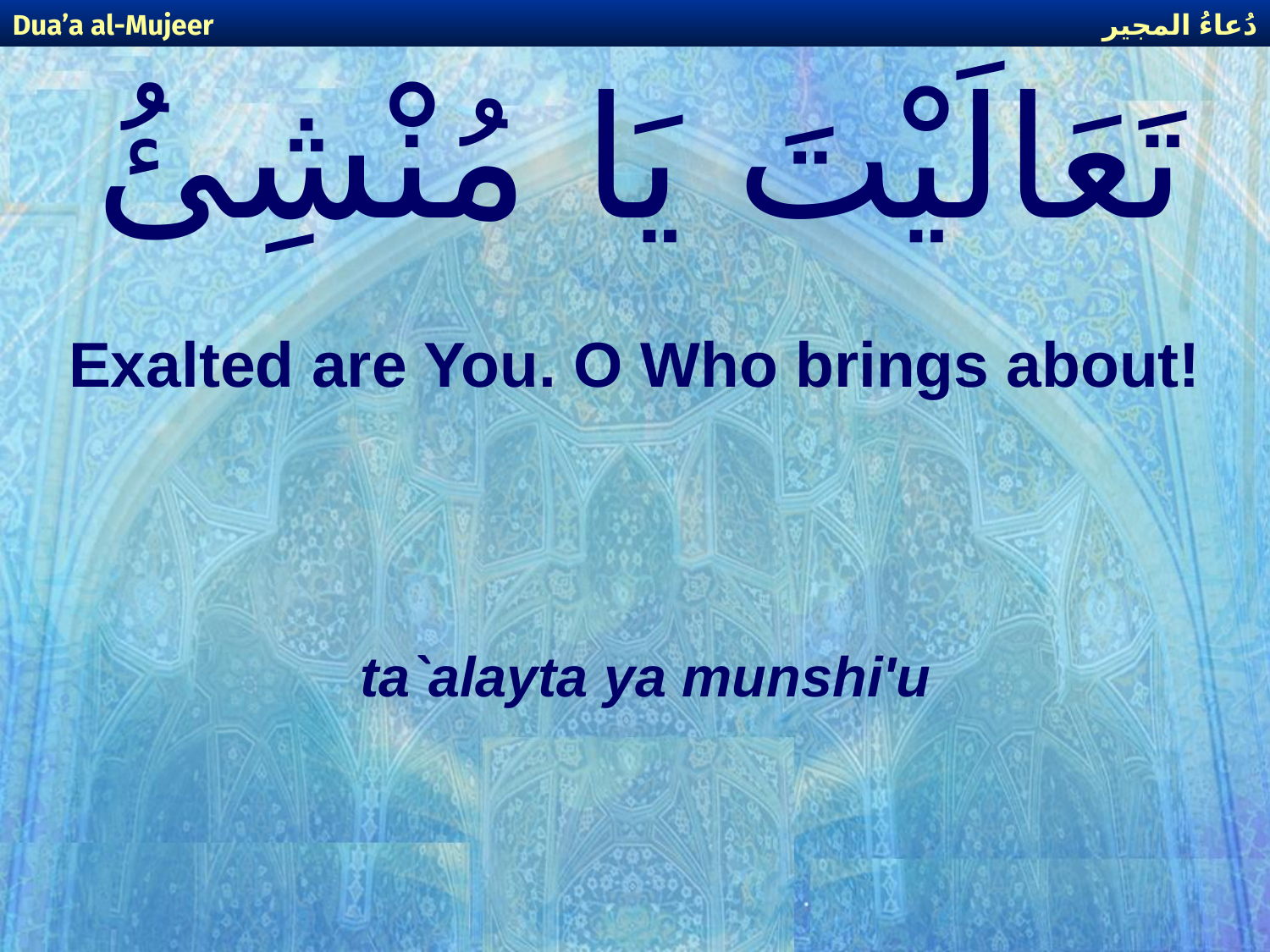

دُعاءُ المجير
Dua’a al-Mujeer
# تَعَالَيْتَ يَا مُنْشِئُ
Exalted are You. O Who brings about!
ta`alayta ya munshi'u